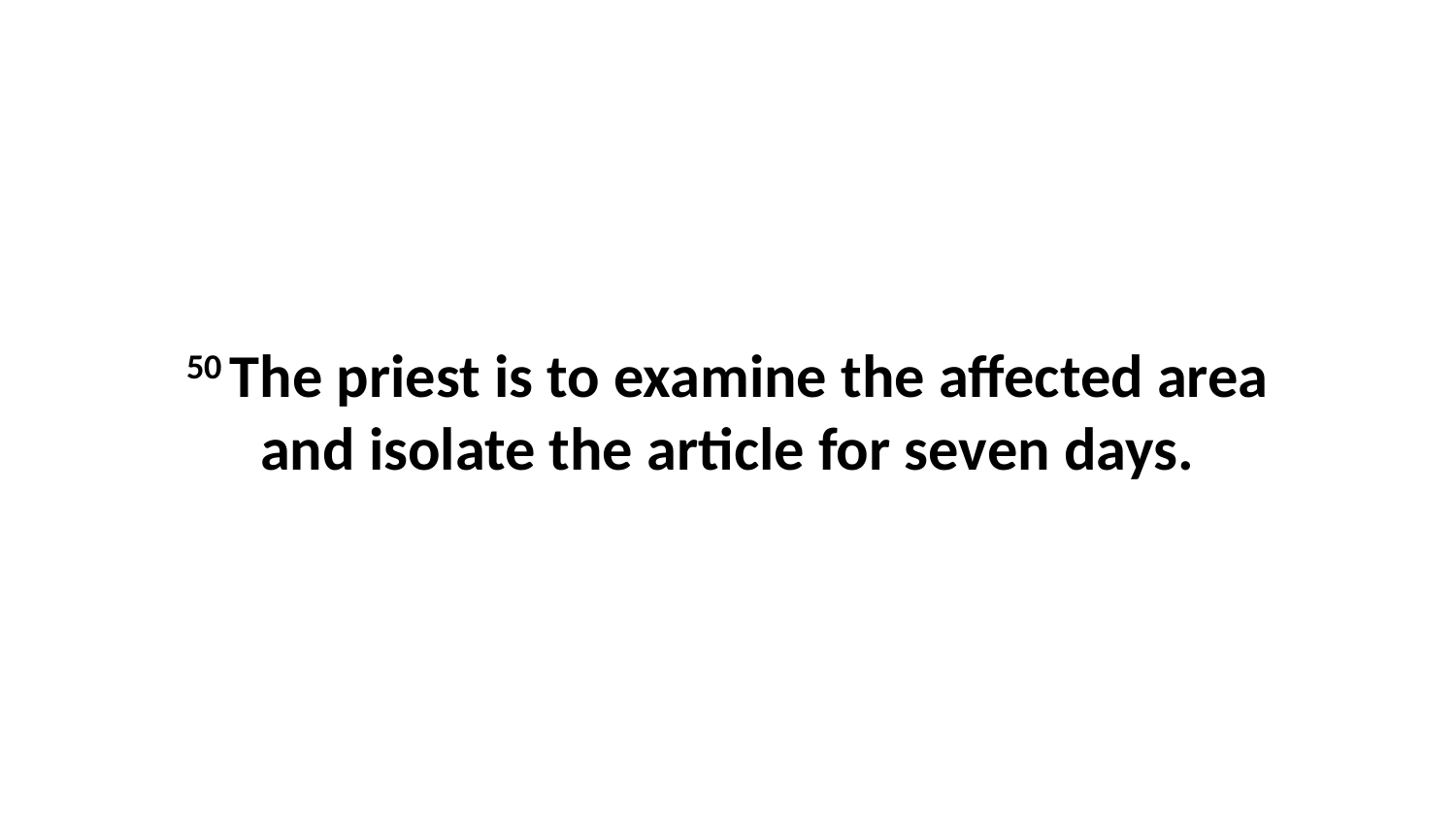

50 The priest is to examine the affected area and isolate the article for seven days.